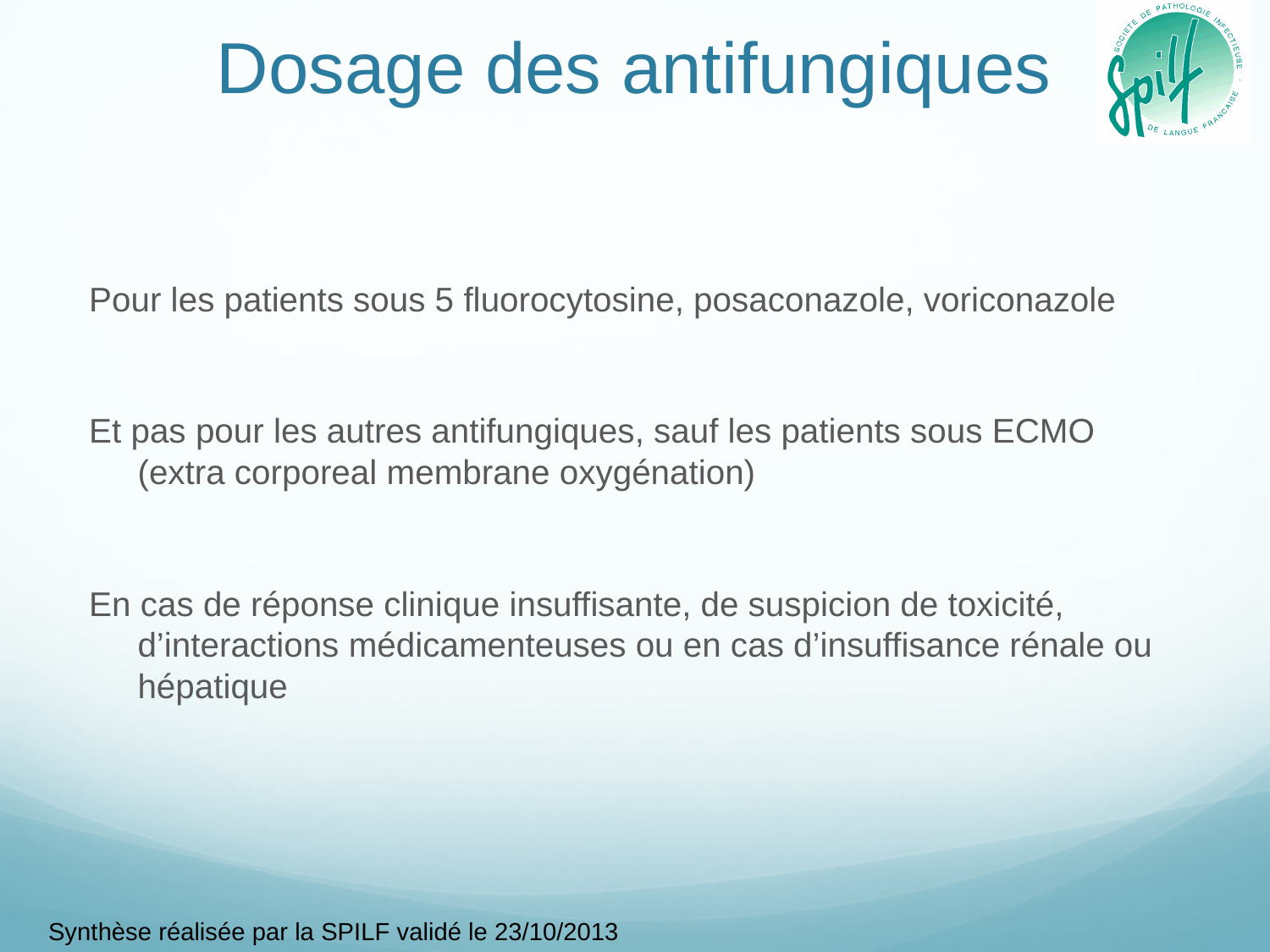

# Dosage des antifungiques
Pour les patients sous 5 fluorocytosine, posaconazole, voriconazole

Et pas pour les autres antifungiques, sauf les patients sous ECMO (extra corporeal membrane oxygénation)

En cas de réponse clinique insuffisante, de suspicion de toxicité, d’interactions médicamenteuses ou en cas d’insuffisance rénale ou hépatique

Synthèse réalisée par la SPILF validé le 23/10/2013